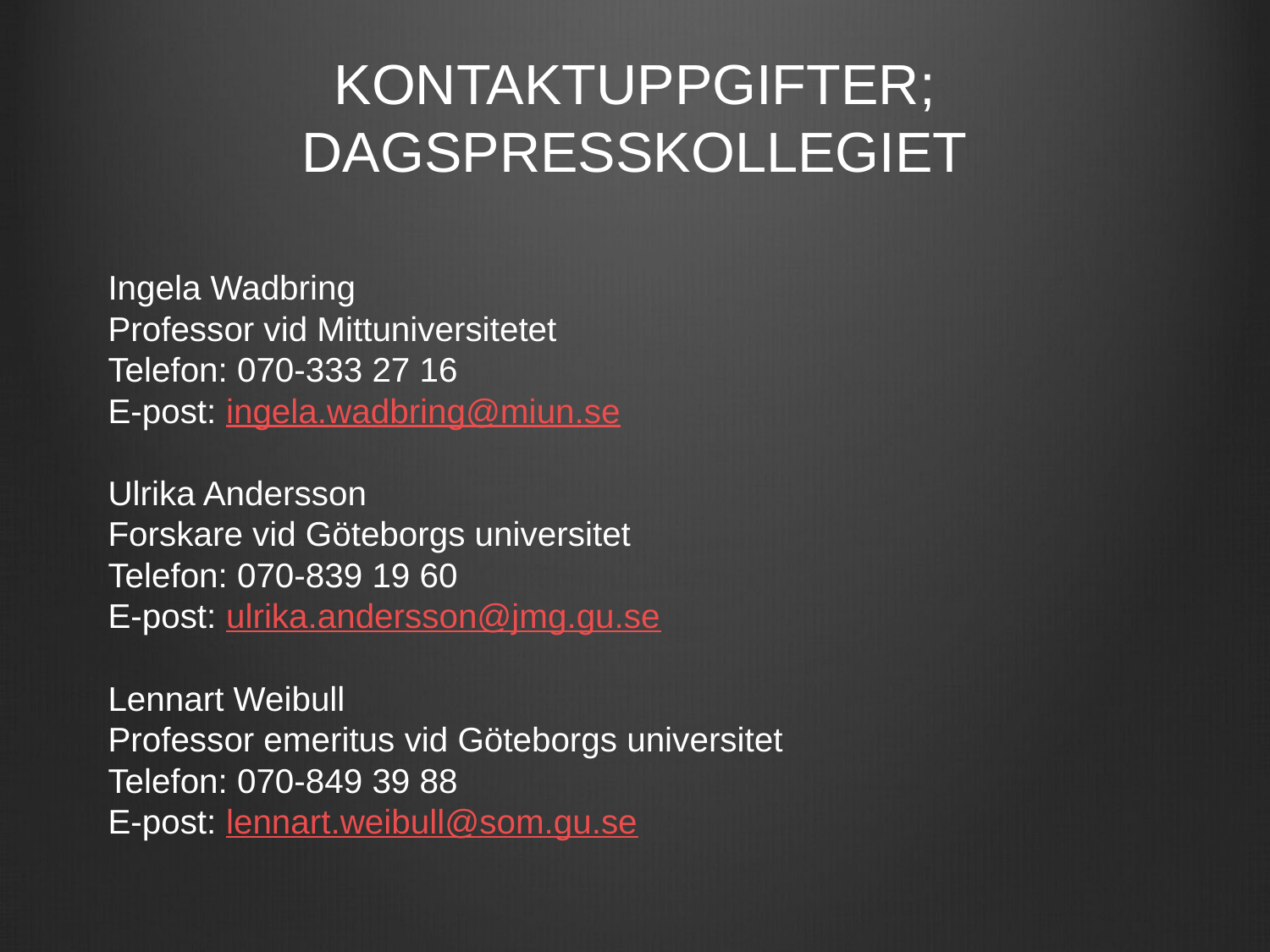

# KONTAKTUPPGIFTER; DAGSPRESSKOLLEGIET
Ingela Wadbring
Professor vid Mittuniversitetet
Telefon: 070-333 27 16
E-post: ingela.wadbring@miun.se

Ulrika Andersson
Forskare vid Göteborgs universitet
Telefon: 070-839 19 60
E-post: ulrika.andersson@jmg.gu.se

Lennart Weibull
Professor emeritus vid Göteborgs universitet
Telefon: 070-849 39 88
E-post: lennart.weibull@som.gu.se